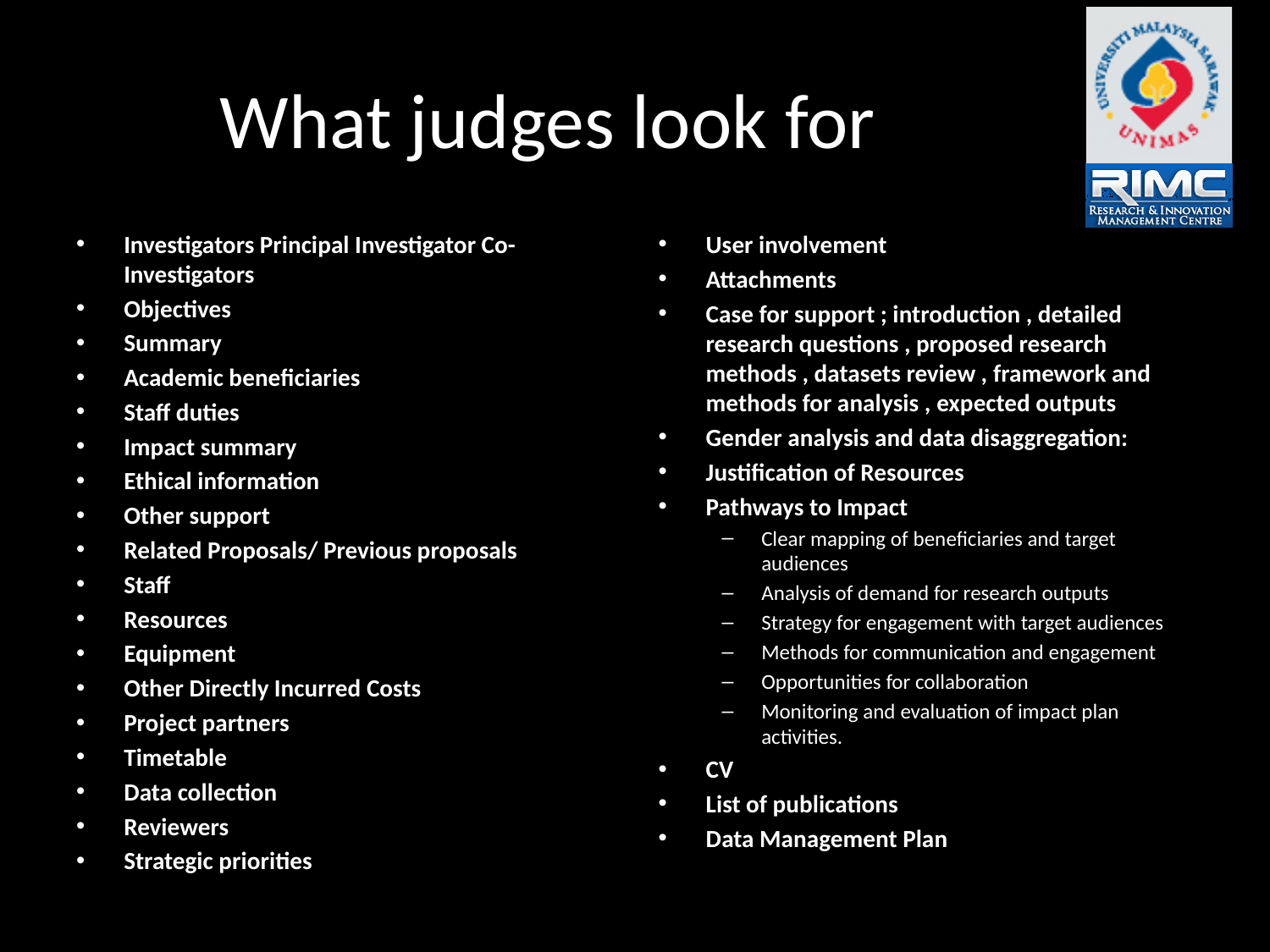

# What judges look for
Investigators Principal Investigator Co-Investigators
Objectives
Summary
Academic beneficiaries
Staff duties
Impact summary
Ethical information
Other support
Related Proposals/ Previous proposals
Staff
Resources
Equipment
Other Directly Incurred Costs
Project partners
Timetable
Data collection
Reviewers
Strategic priorities
User involvement
Attachments
Case for support ; introduction , detailed research questions , proposed research methods , datasets review , framework and methods for analysis , expected outputs
Gender analysis and data disaggregation:
Justification of Resources
Pathways to Impact
Clear mapping of beneficiaries and target audiences
Analysis of demand for research outputs
Strategy for engagement with target audiences
Methods for communication and engagement
Opportunities for collaboration
Monitoring and evaluation of impact plan activities.
CV
List of publications
Data Management Plan